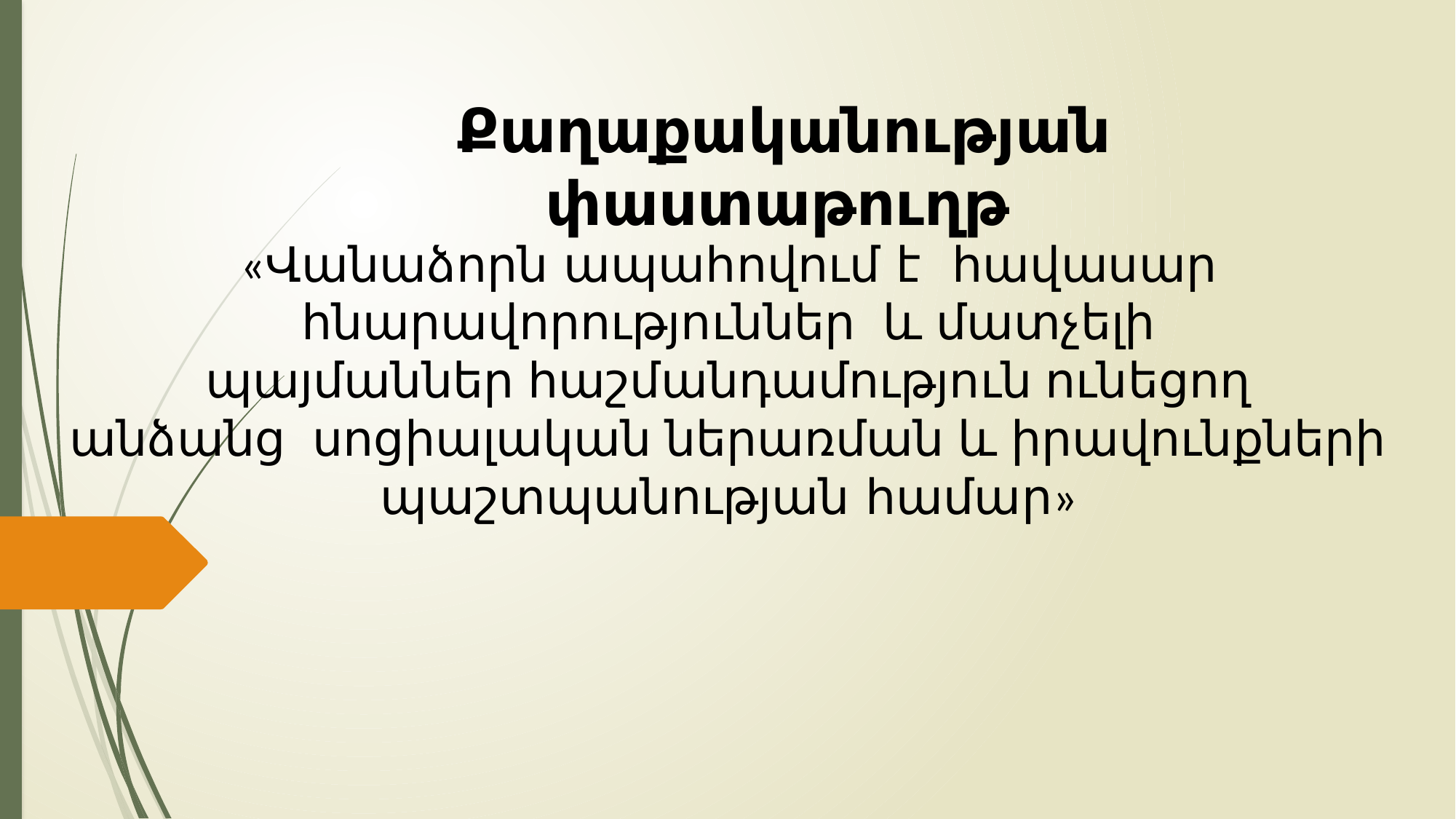

«Վանաձորն ապահովում է  հավասար հնարավորություններ  և մատչելի
 պայմաններ հաշմանդամություն ունեցող
անձանց  սոցիալական ներառման և իրավունքների պաշտպանության համար»

Քաղաքականության փաստաթուղթ